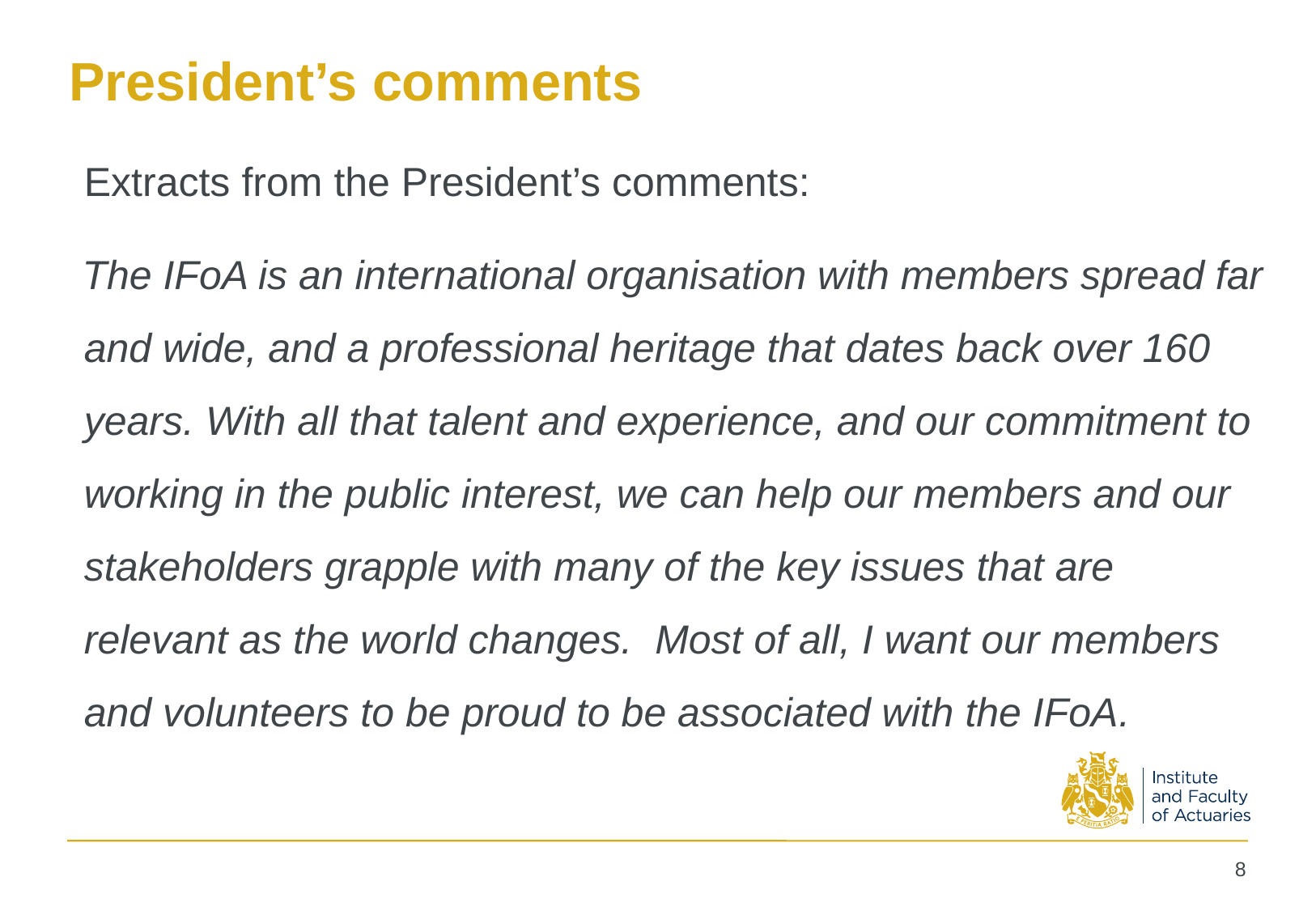

# President’s comments

	Extracts from the President’s comments:
   The IFoA is an international organisation with members spread far and wide, and a professional heritage that dates back over 160 years. With all that talent and experience, and our commitment to working in the public interest, we can help our members and our stakeholders grapple with many of the key issues that are relevant as the world changes.  Most of all, I want our members and volunteers to be proud to be associated with the IFoA.
8